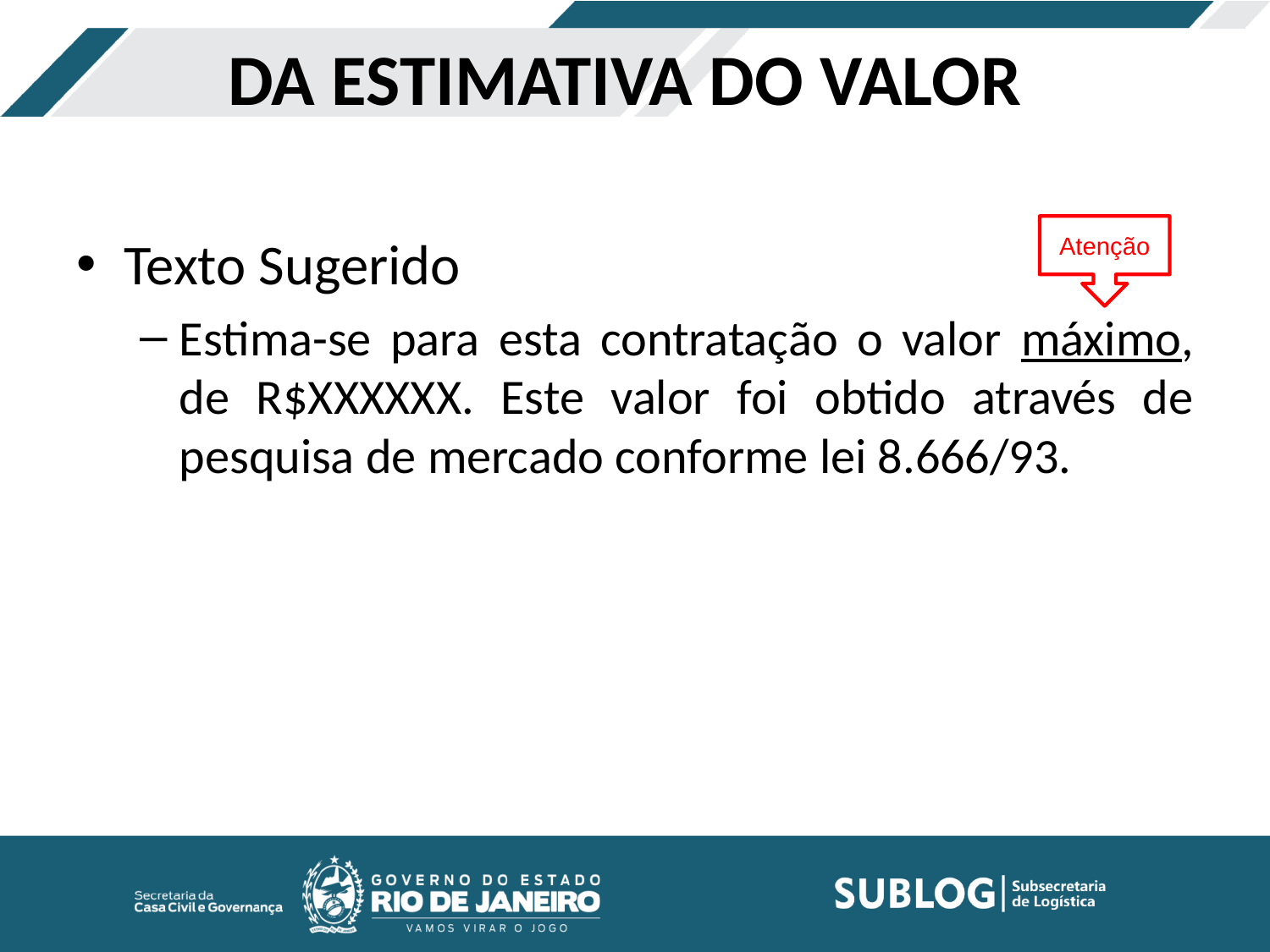

# DA ESTIMATIVA DO VALOR
Atenção
Texto Sugerido
Estima-se para esta contratação o valor máximo, de R$XXXXXX. Este valor foi obtido através de pesquisa de mercado conforme lei 8.666/93.